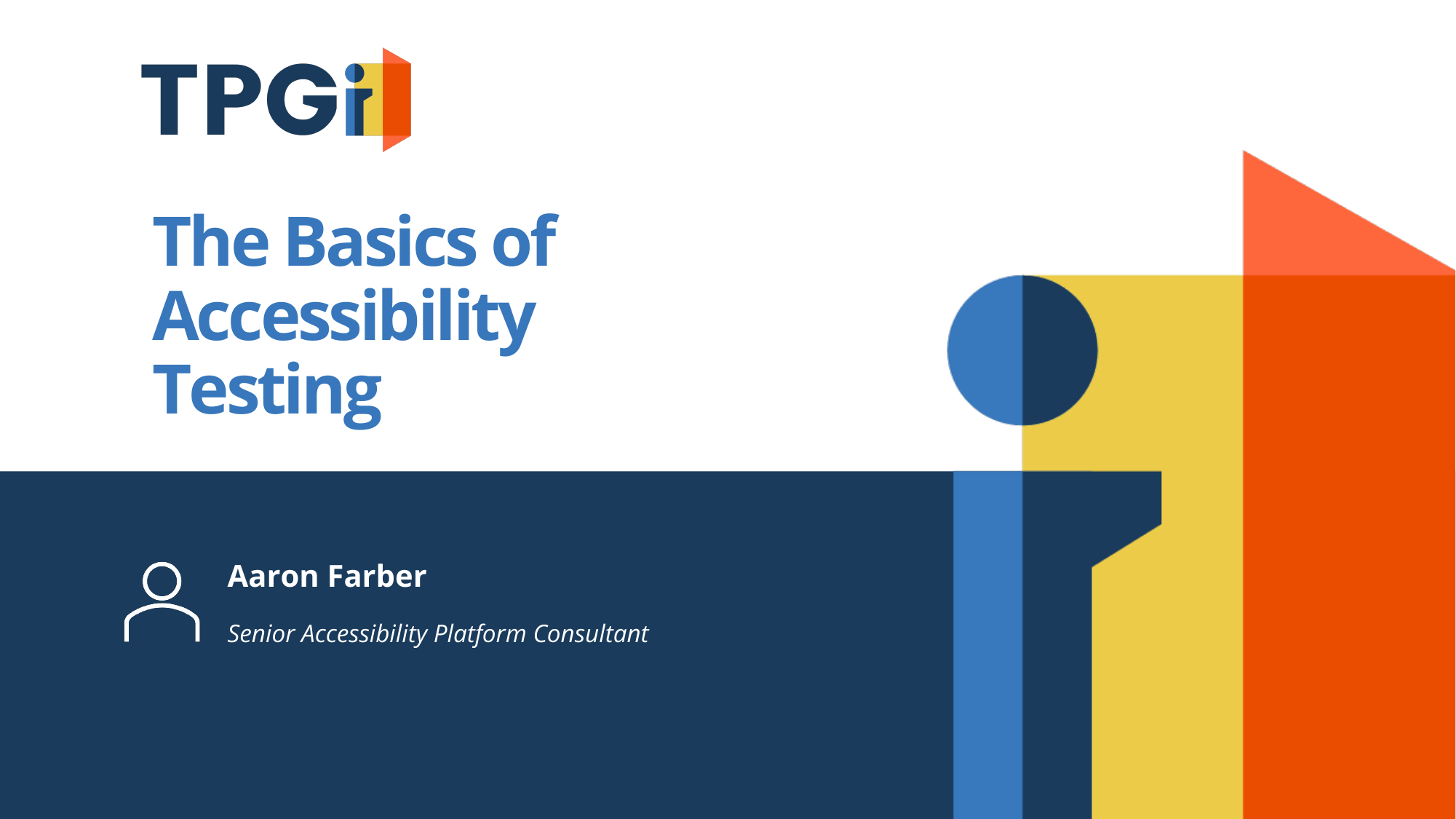

# The Basics of Accessibility Testing
Aaron Farber
Senior Accessibility Platform Consultant